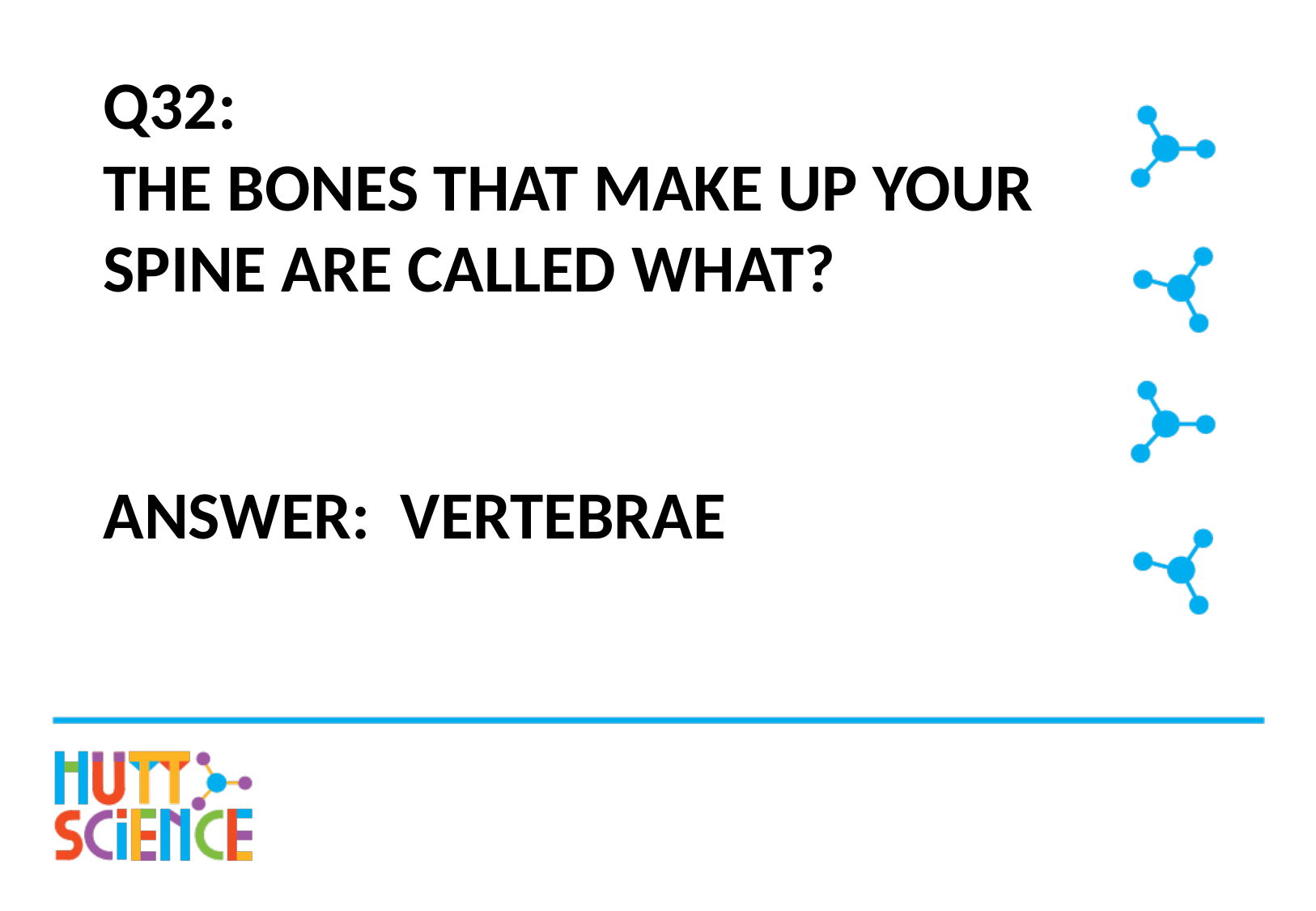

# Q32: The bones that make up your spine are called what?
Answer:  Vertebrae